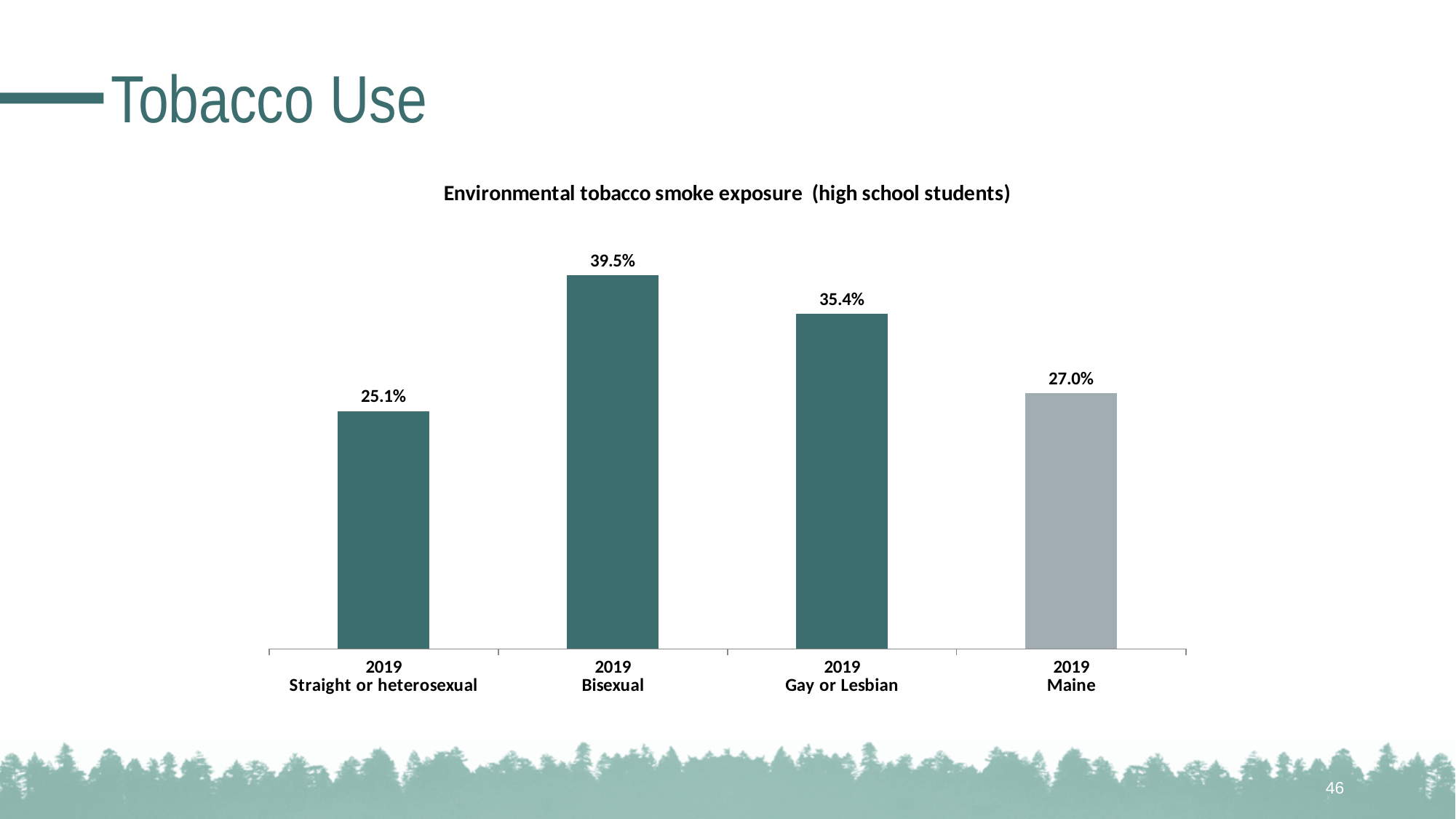

# Tobacco Use

### Chart: Environmental tobacco smoke exposure  (high school students)

| Category |  |
|---|---|
| 2019
Straight or heterosexual | 0.251 |
| 2019
Bisexual | 0.395 |
| 2019
Gay or Lesbian | 0.354 |
| 2019
Maine | 0.27 |
46